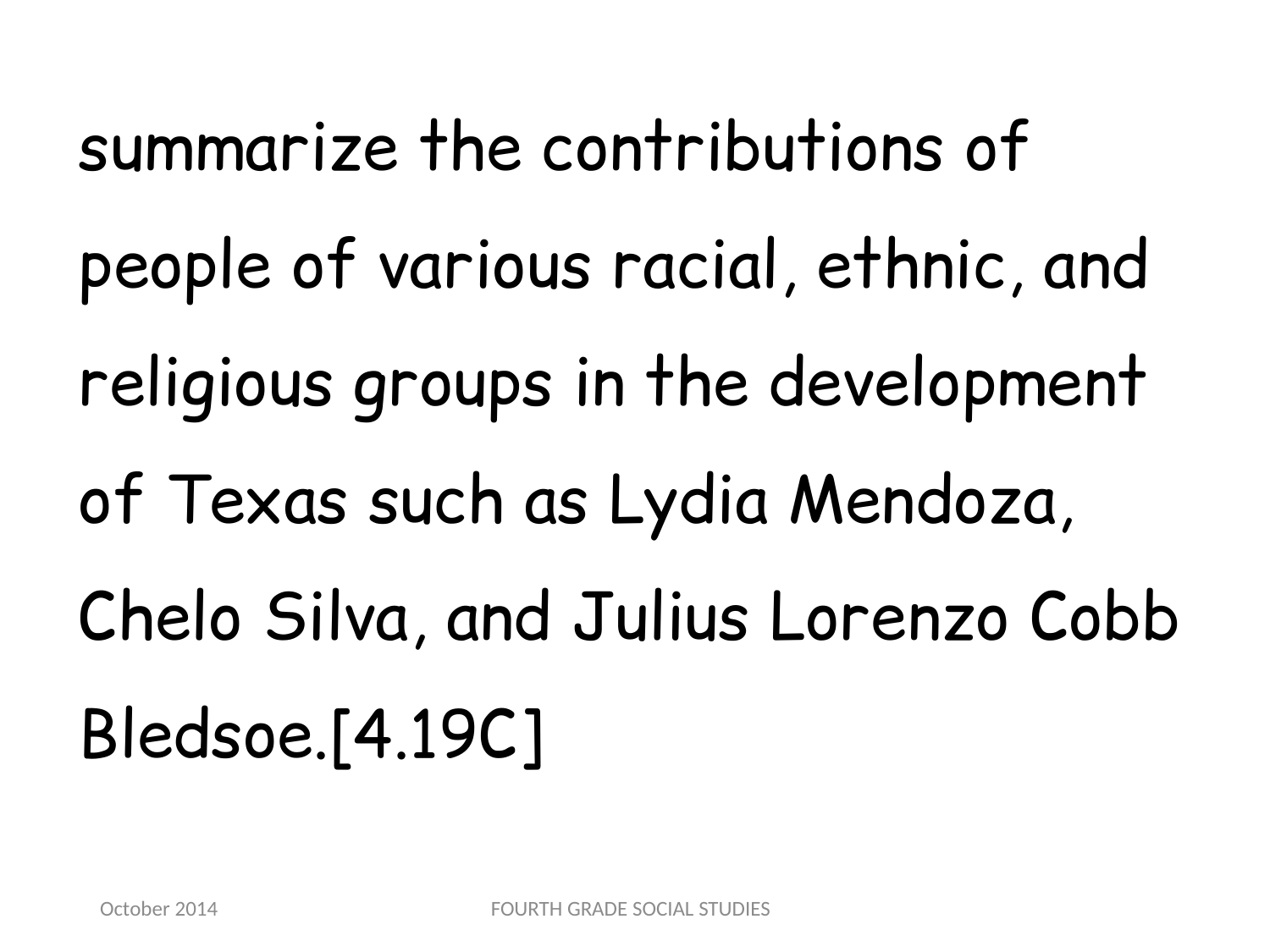

summarize the contributions of people of various racial, ethnic, and religious groups in the development of Texas such as Lydia Mendoza, Chelo Silva, and Julius Lorenzo Cobb Bledsoe.[4.19C]
October 2014
FOURTH GRADE SOCIAL STUDIES